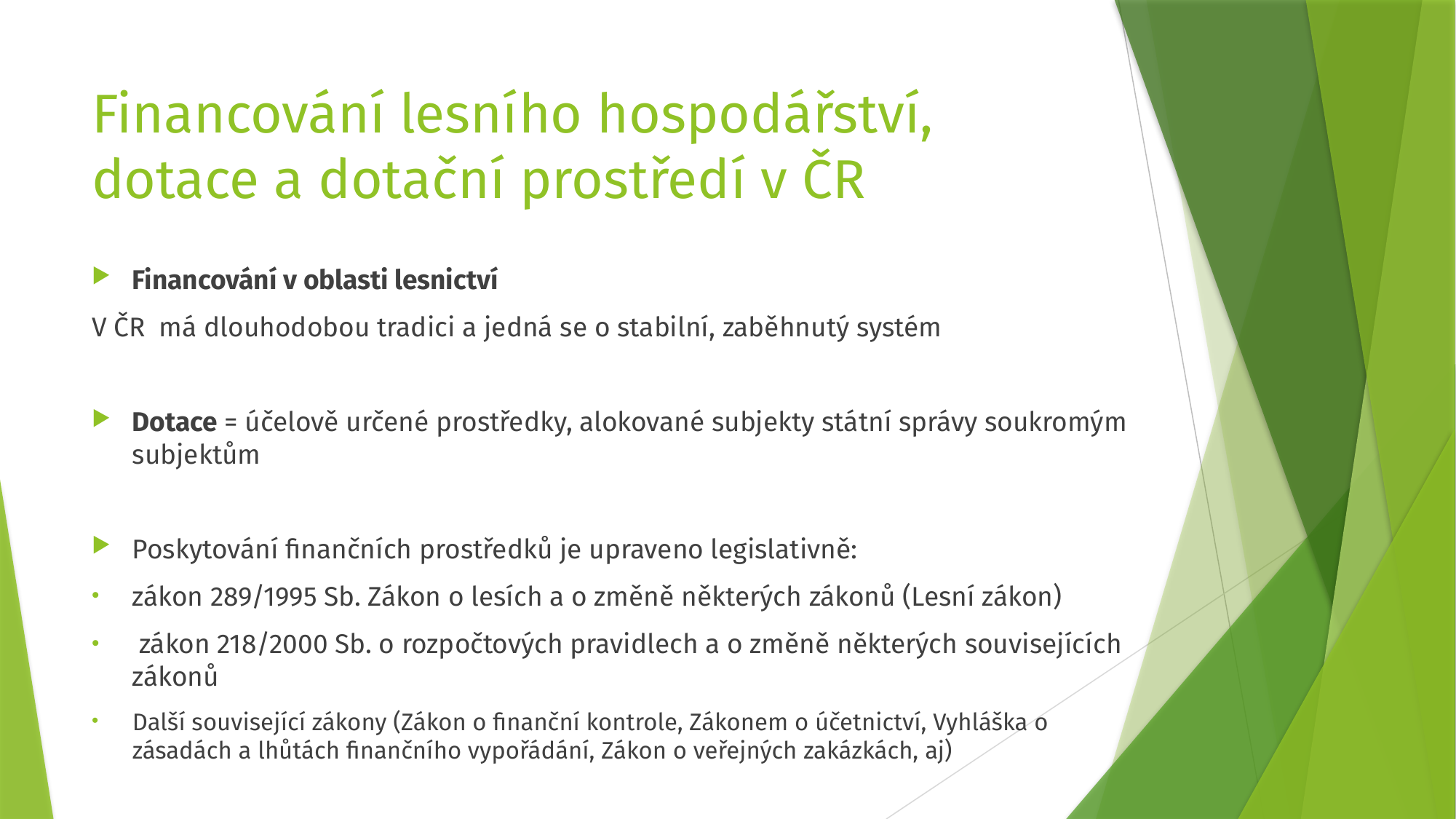

# Financování lesního hospodářství, dotace a dotační prostředí v ČR

Financování v oblasti lesnictví
V ČR  má dlouhodobou tradici a jedná se o stabilní, zaběhnutý systém

Dotace = účelově určené prostředky, alokované subjekty státní správy soukromým subjektům

Poskytování finančních prostředků je upraveno legislativně:
	zákon 289/1995 Sb. Zákon o lesích a o změně některých zákonů (Lesní zákon)
 zákon 218/2000 Sb. o rozpočtových pravidlech a o změně některých souvisejících zákonů
Další související zákony (Zákon o finanční kontrole, Zákonem o účetnictví, Vyhláška o zásadách a lhůtách finančního vypořádání, Zákon o veřejných zakázkách, aj)